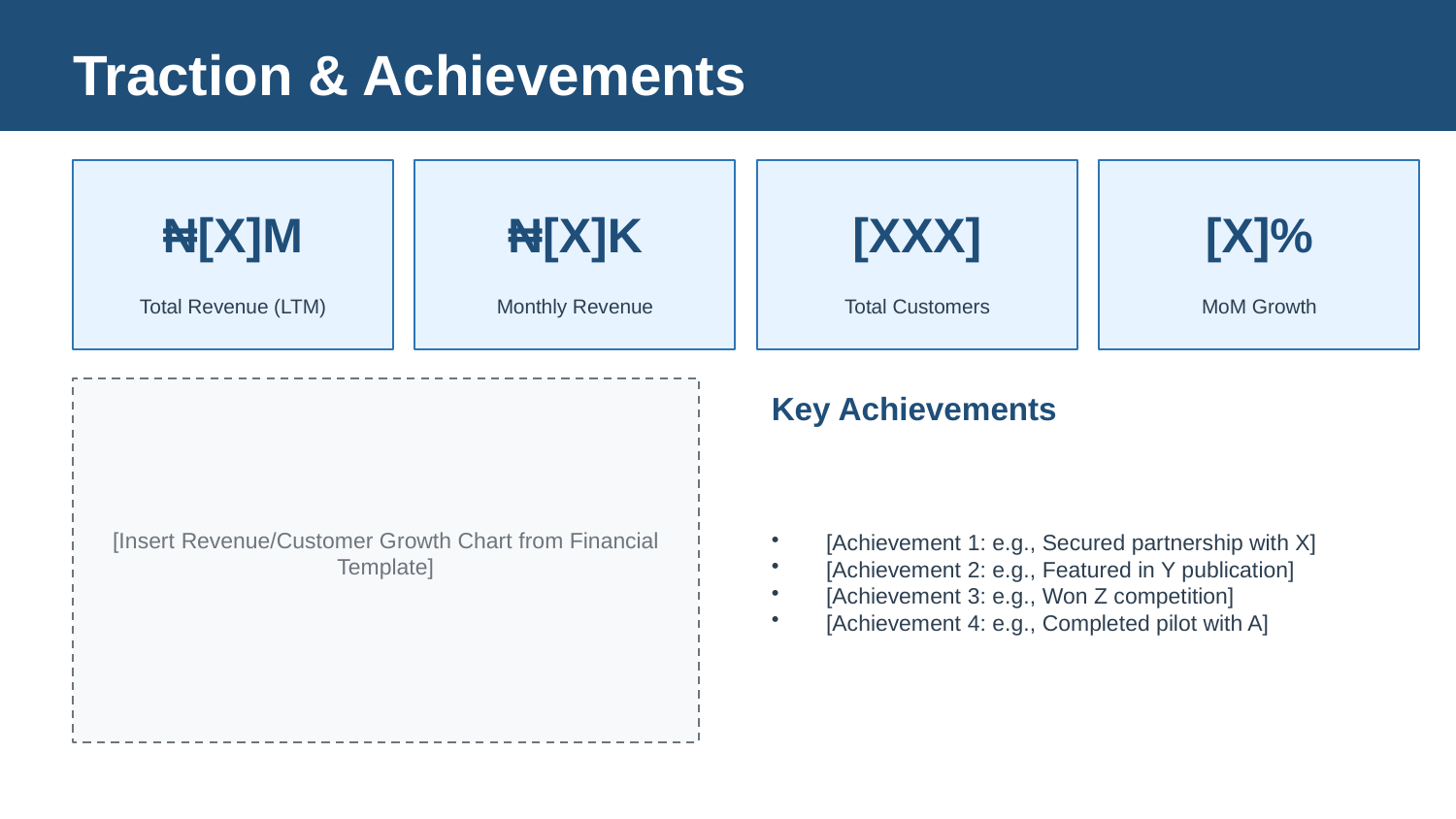

Traction & Achievements

₦[X]M
₦[X]K
[XXX]
[X]%
Total Revenue (LTM)
Monthly Revenue
Total Customers
MoM Growth

Key Achievements
[Achievement 1: e.g., Secured partnership with X]
[Achievement 2: e.g., Featured in Y publication]
[Achievement 3: e.g., Won Z competition]
[Achievement 4: e.g., Completed pilot with A]
[Insert Revenue/Customer Growth Chart from Financial Template]